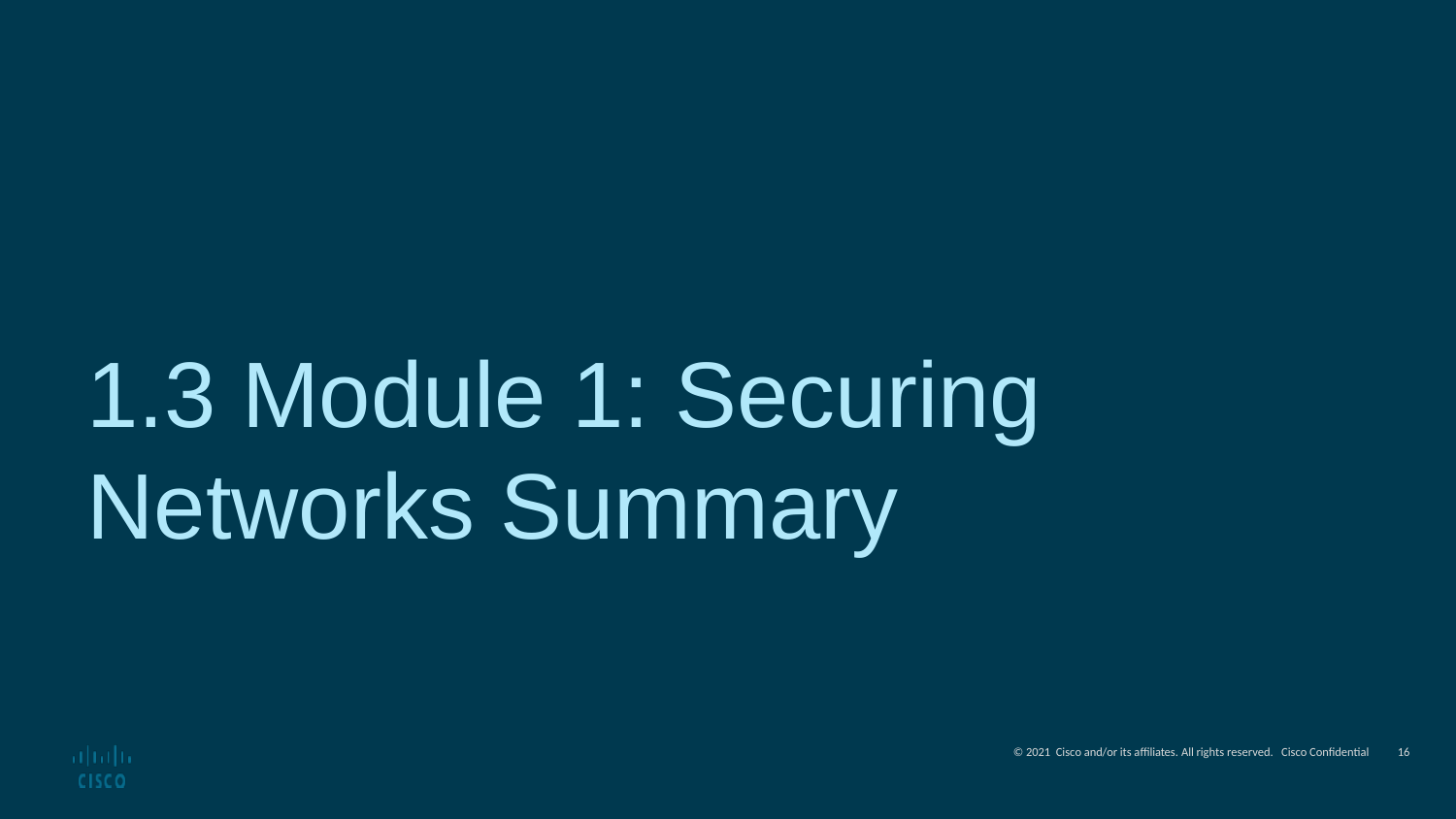

1.3 Module 1: Securing Networks Summary
16